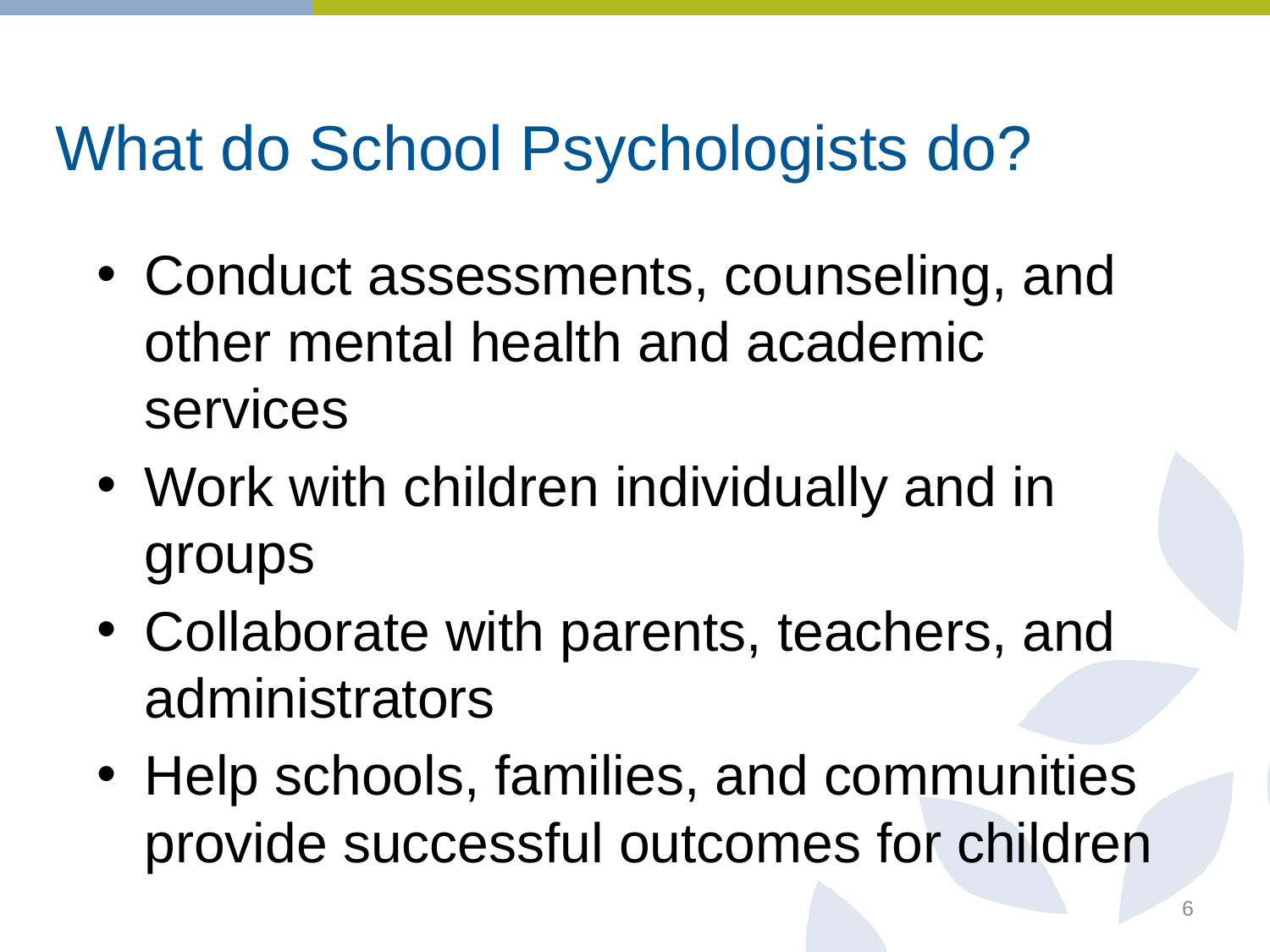

# What do School Psychologists do?
Conduct assessments, counseling, and other mental health and academic services
Work with children individually and in groups
Collaborate with parents, teachers, and administrators
Help schools, families, and communities provide successful outcomes for children

6